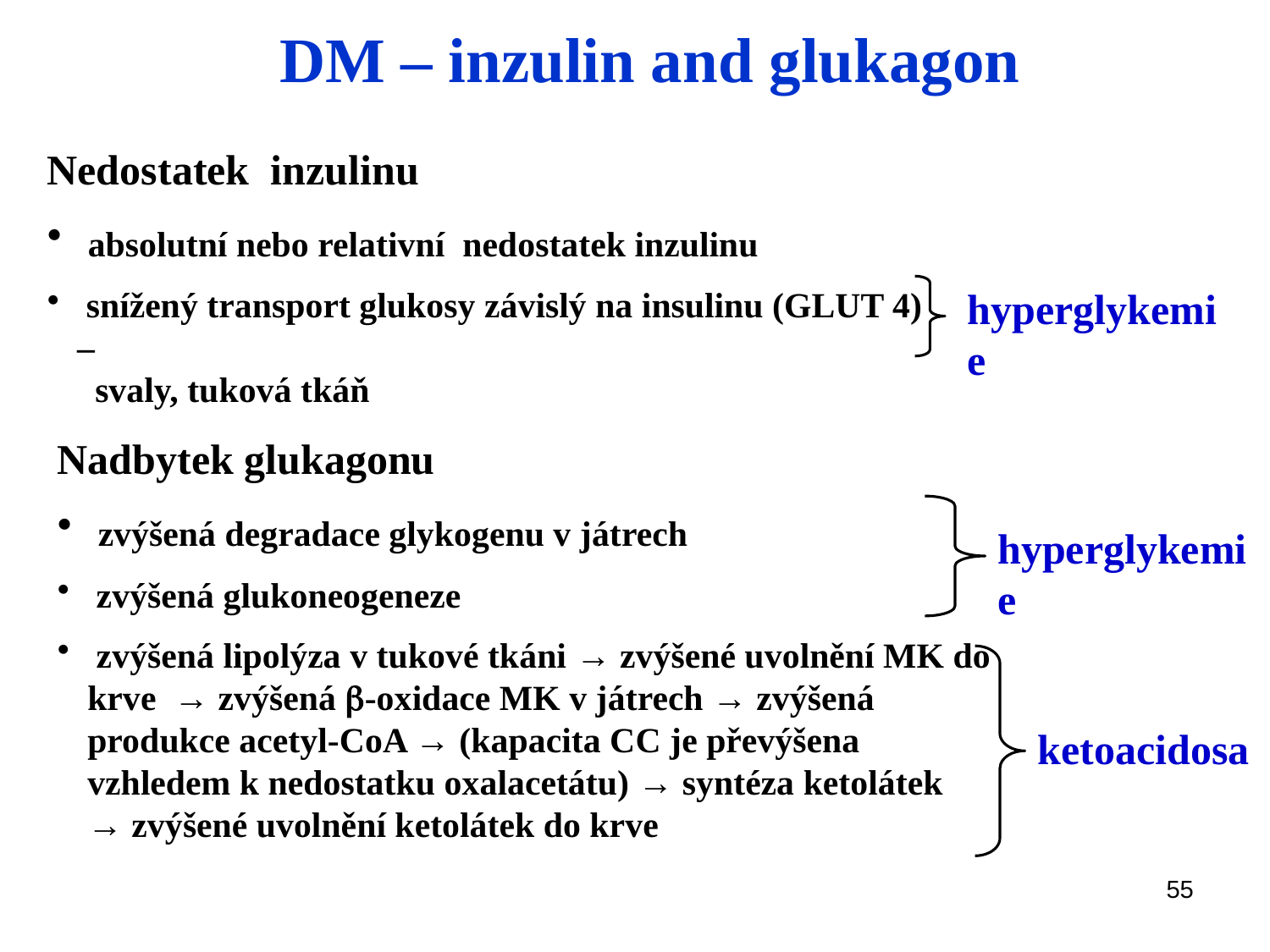

DM – inzulin and glukagon
Nedostatek  inzulinu
 absolutní nebo relativní  nedostatek inzulinu
 snížený transport glukosy závislý na insulinu (GLUT 4) –
  svaly, tuková tkáň

hyperglykemie
Nadbytek glukagonu
 zvýšená degradace glykogenu v játrech
 zvýšená glukoneogeneze
 zvýšená lipolýza v tukové tkáni → zvýšené uvolnění MK do krve  → zvýšená β-oxidace MK v játrech → zvýšená produkce acetyl-CoA → (kapacita CC je převýšena vzhledem k nedostatku oxalacetátu) → syntéza ketolátek  → zvýšené uvolnění ketolátek do krve

hyperglykemie

ketoacidosa
55